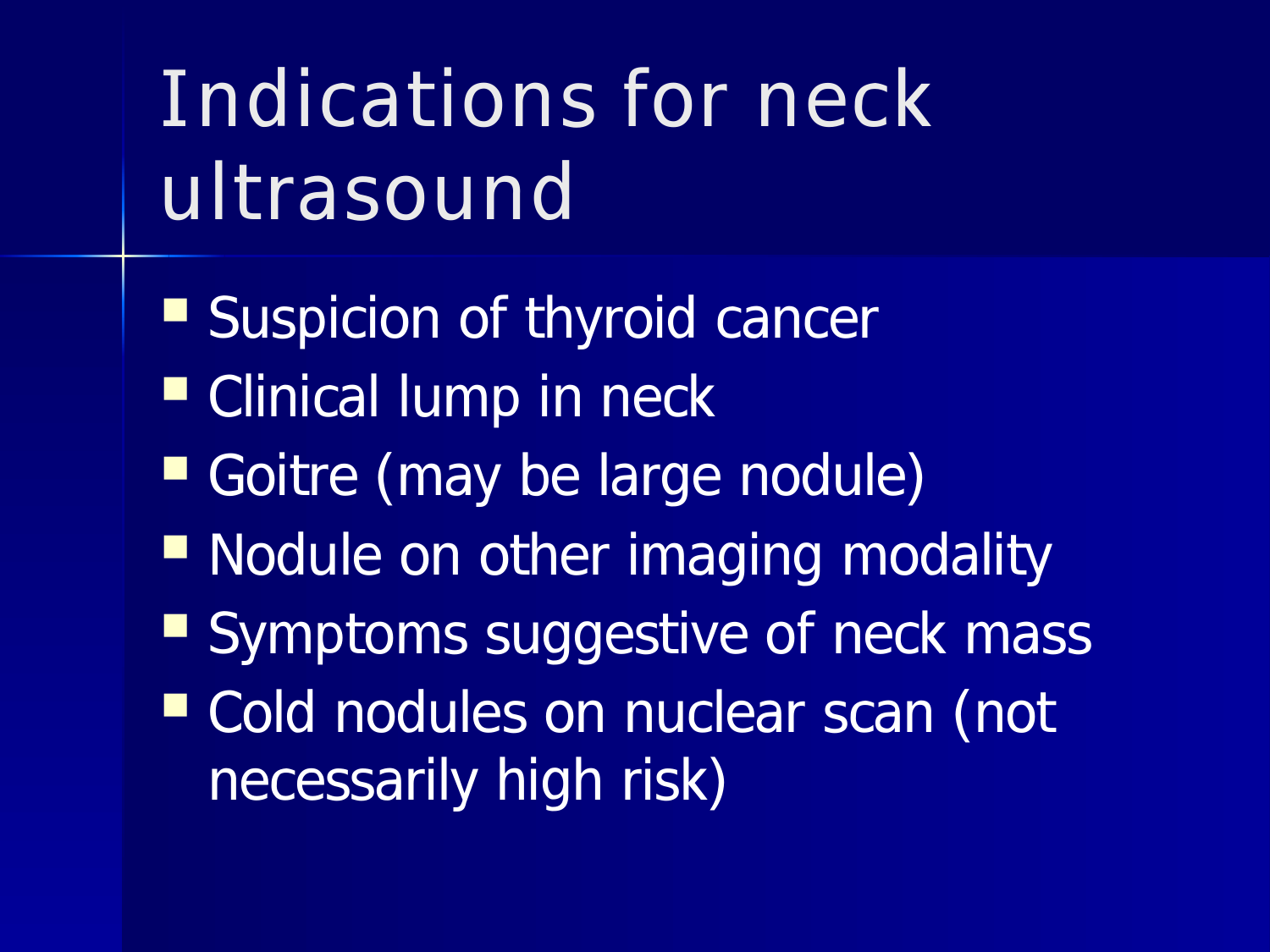

# Indications for neck ultrasound
Suspicion of thyroid cancer
Clinical lump in neck
Goitre (may be large nodule)
Nodule on other imaging modality
Symptoms suggestive of neck mass
Cold nodules on nuclear scan (not necessarily high risk)